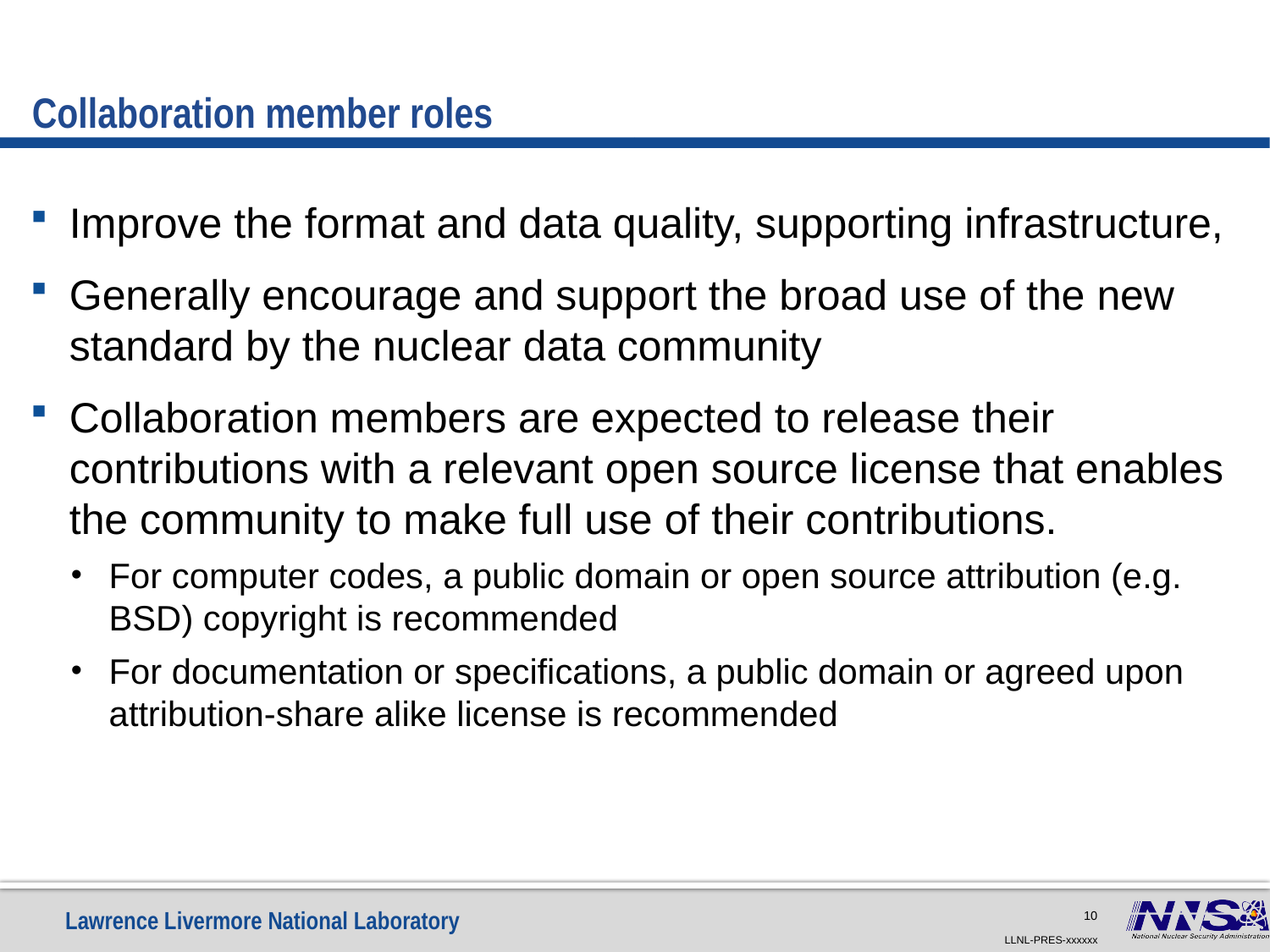

# Collaboration member roles
Improve the format and data quality, supporting infrastructure,
Generally encourage and support the broad use of the new standard by the nuclear data community
Collaboration members are expected to release their contributions with a relevant open source license that enables the community to make full use of their contributions.
For computer codes, a public domain or open source attribution (e.g. BSD) copyright is recommended
For documentation or specifications, a public domain or agreed upon attribution-share alike license is recommended